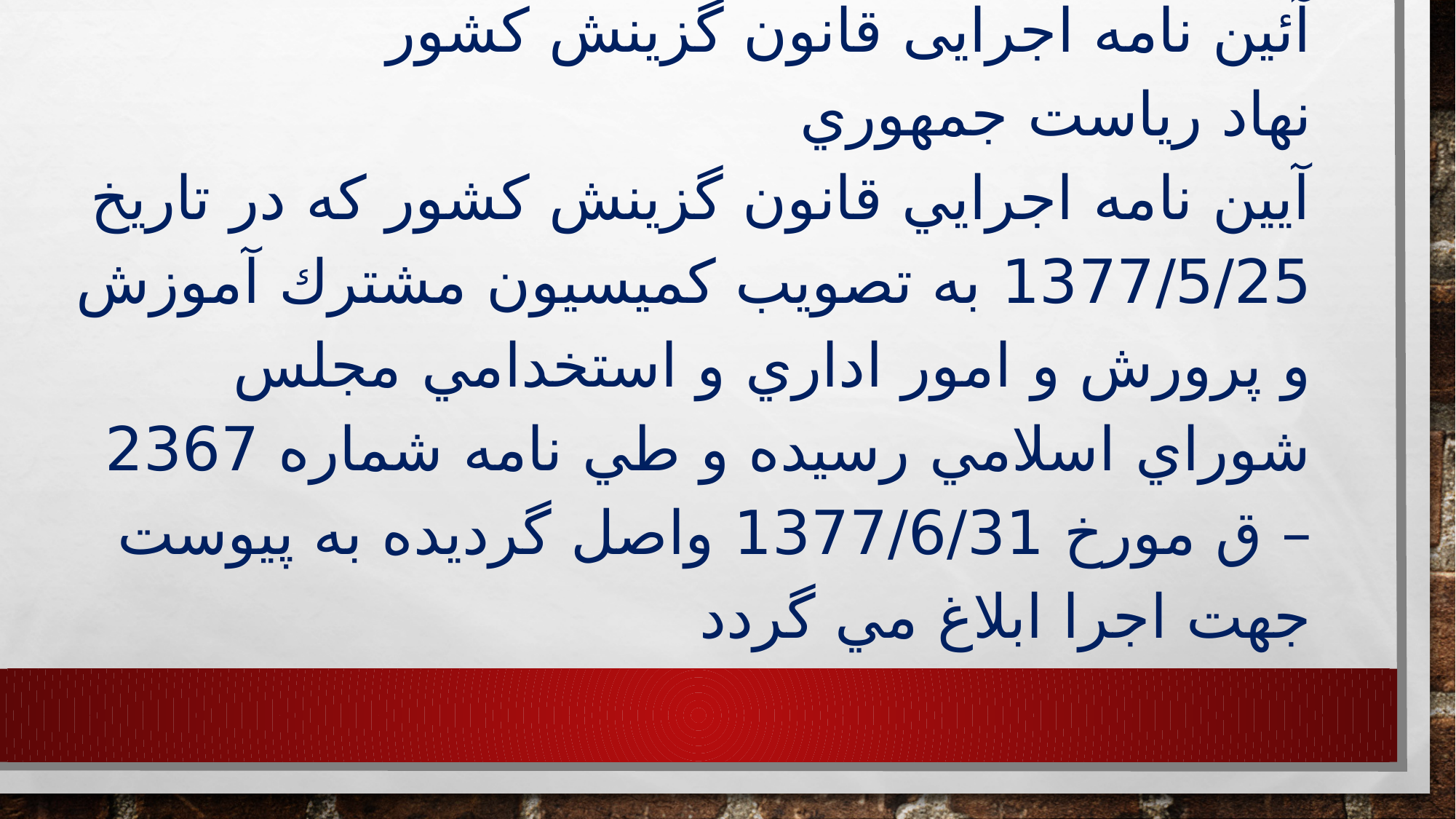

# آئین نامه اجرایی قانون گزینش کشور نهاد رياست جمهوري آيين نامه اجرايي قانون گزينش كشور كه در تاريخ 1377/5/25 به تصويب كميسيون مشترك آموزش و پرورش و امور اداري و استخدامي مجلس شوراي اسلامي رسيده و طي نامه شماره 2367 – ق مورخ 1377/6/31 واصل گرديده به پيوست جهت اجرا ابلاغ مي گردد